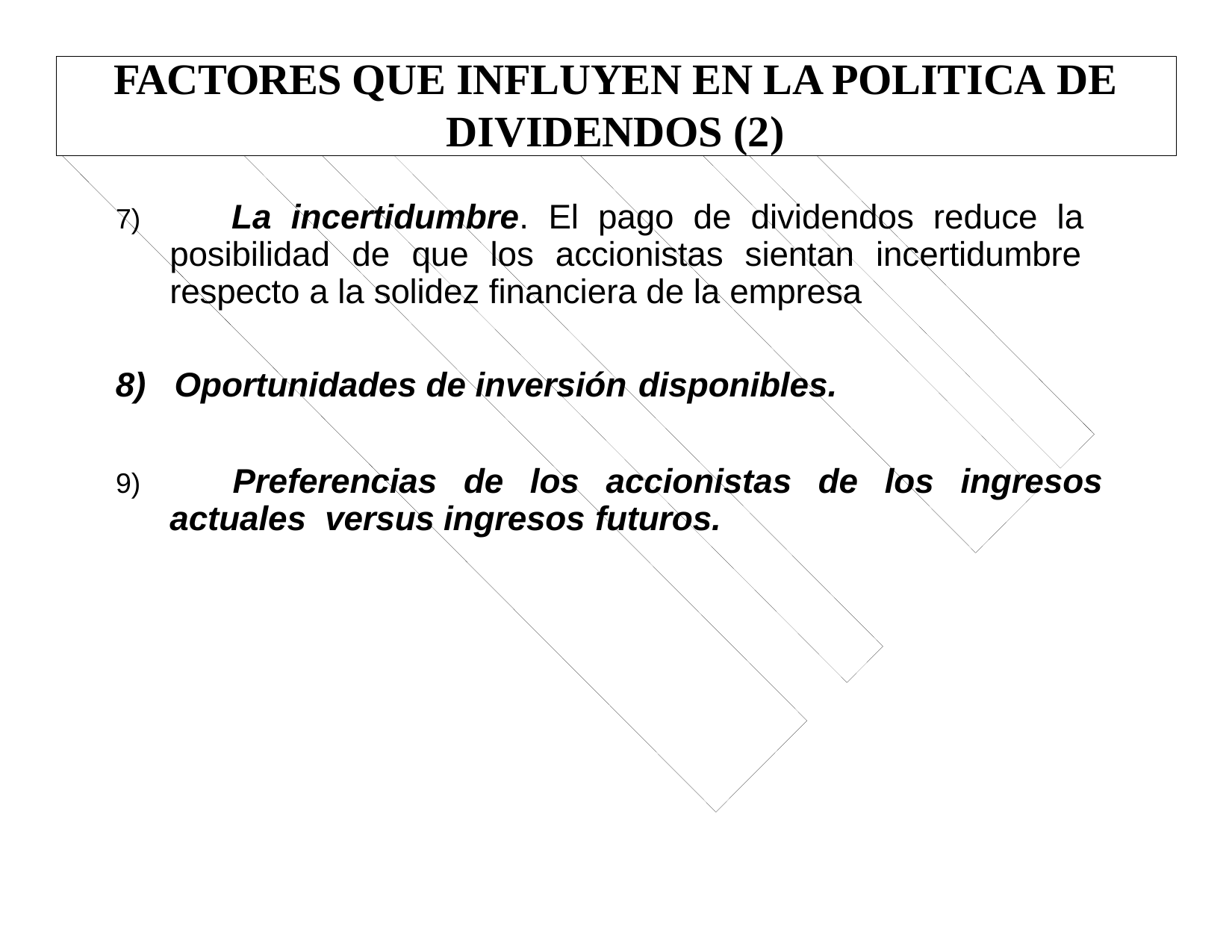

FACTORES QUE INFLUYEN EN LA POLITICA DE
DIVIDENDOS (2)
	La incertidumbre. El pago de dividendos reduce la  posibilidad de que los accionistas sientan incertidumbre  respecto a la solidez financiera de la empresa

Oportunidades de inversión disponibles.

	Preferencias de los accionistas de los ingresos actuales  versus ingresos futuros.